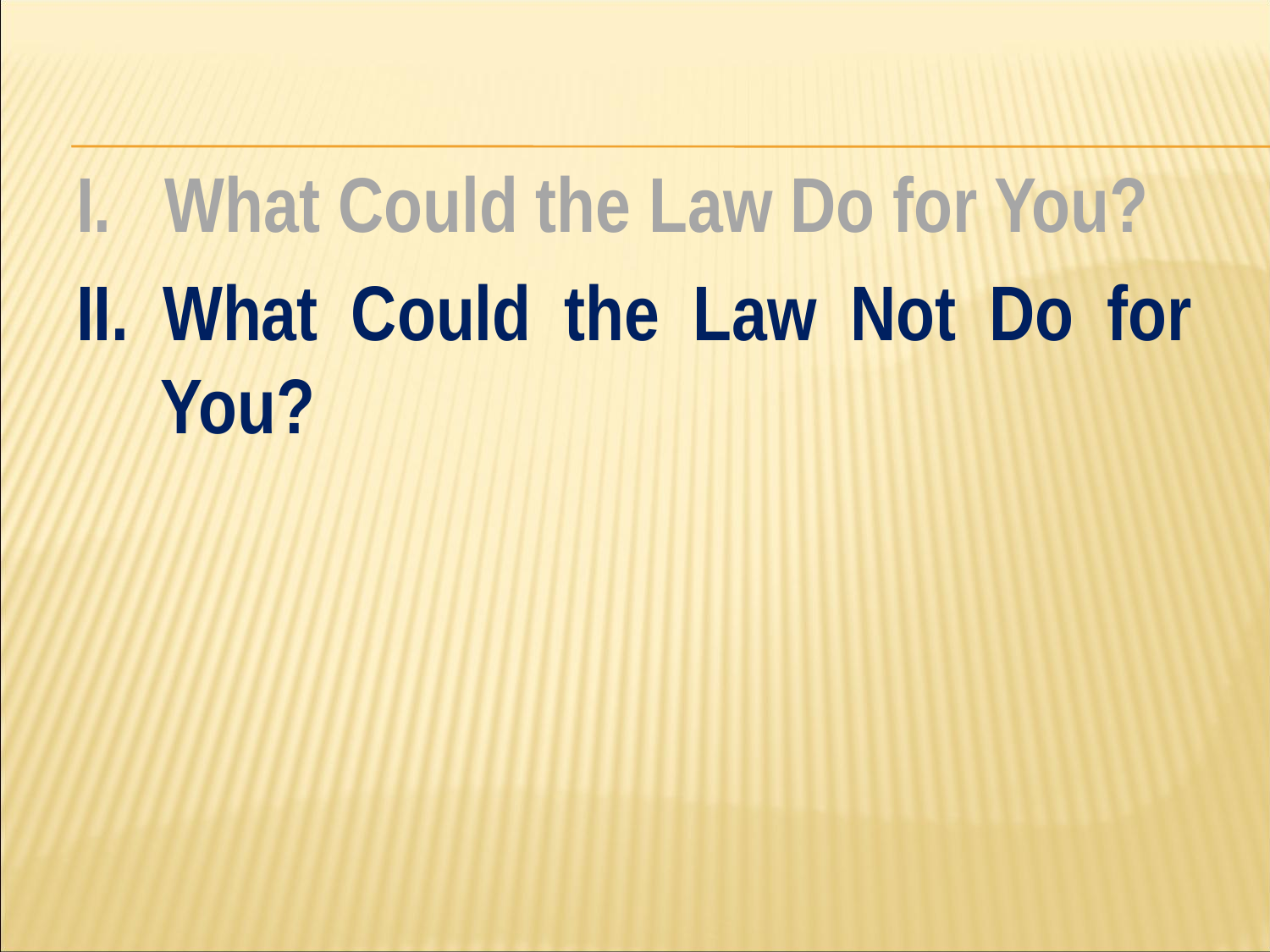

#
I.   What Could the Law Do for You?
II. What Could the Law Not Do for You?